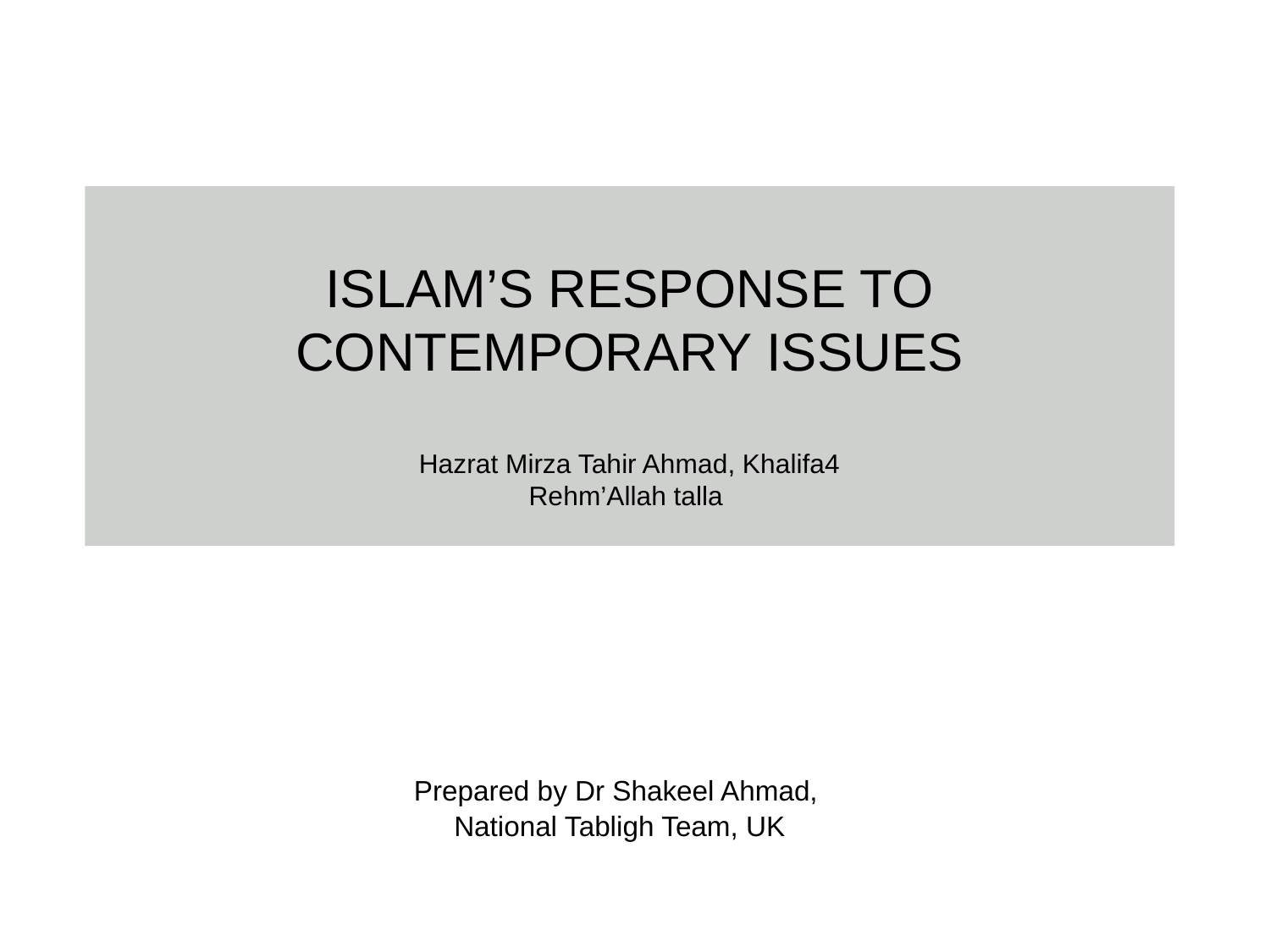

# ISLAM’S RESPONSE TO CONTEMPORARY ISSUES Hazrat Mirza Tahir Ahmad, Khalifa4 Rehm’Allah talla

Prepared by Dr Shakeel Ahmad,
National Tabligh Team, UK